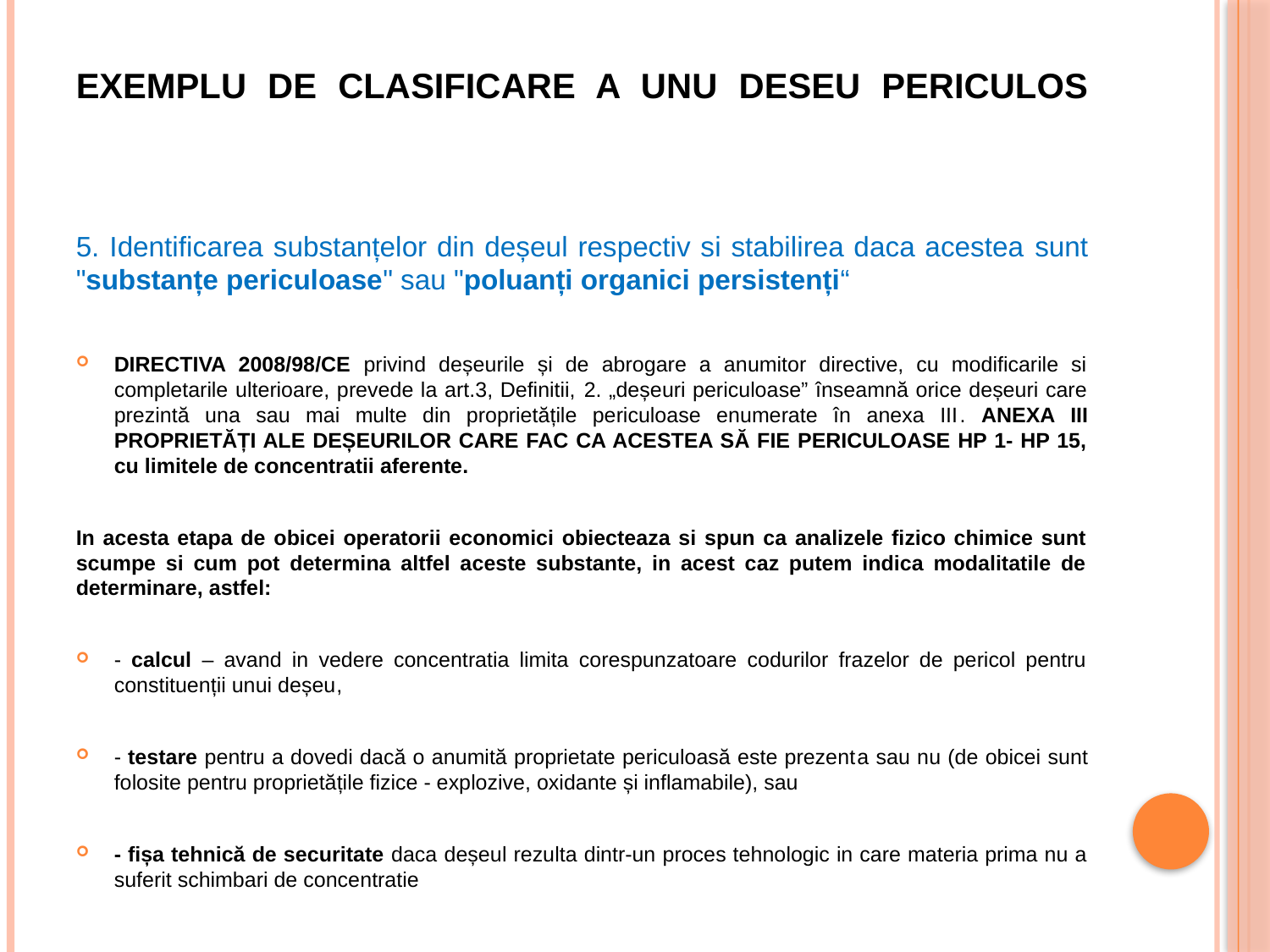

# EXEMPLU DE CLASIFICARE A UNU DESEU PERICULOS
5. Identificarea substanțelor din deșeul respectiv si stabilirea daca acestea sunt "substanțe periculoase" sau "poluanți organici persistenți“

DIRECTIVA 2008/98/CE privind deșeurile și de abrogare a anumitor directive, cu modificarile si completarile ulterioare, prevede la art.3, Definitii, 2. „deșeuri periculoase” înseamnă orice deșeuri care prezintă una sau mai multe din proprietățile periculoase enumerate în anexa III. ANEXA III PROPRIETĂȚI ALE DEȘEURILOR CARE FAC CA ACESTEA SĂ FIE PERICULOASE HP 1- HP 15, cu limitele de concentratii aferente.

In acesta etapa de obicei operatorii economici obiecteaza si spun ca analizele fizico chimice sunt scumpe si cum pot determina altfel aceste substante, in acest caz putem indica modalitatile de determinare, astfel:

- calcul – avand in vedere concentratia limita corespunzatoare codurilor frazelor de pericol pentru constituenții unui deșeu,

- testare pentru a dovedi dacă o anumită proprietate periculoasă este prezenta sau nu (de obicei sunt folosite pentru proprietățile fizice - explozive, oxidante și inflamabile), sau

- fișa tehnică de securitate daca deșeul rezulta dintr-un proces tehnologic in care materia prima nu a suferit schimbari de concentratie